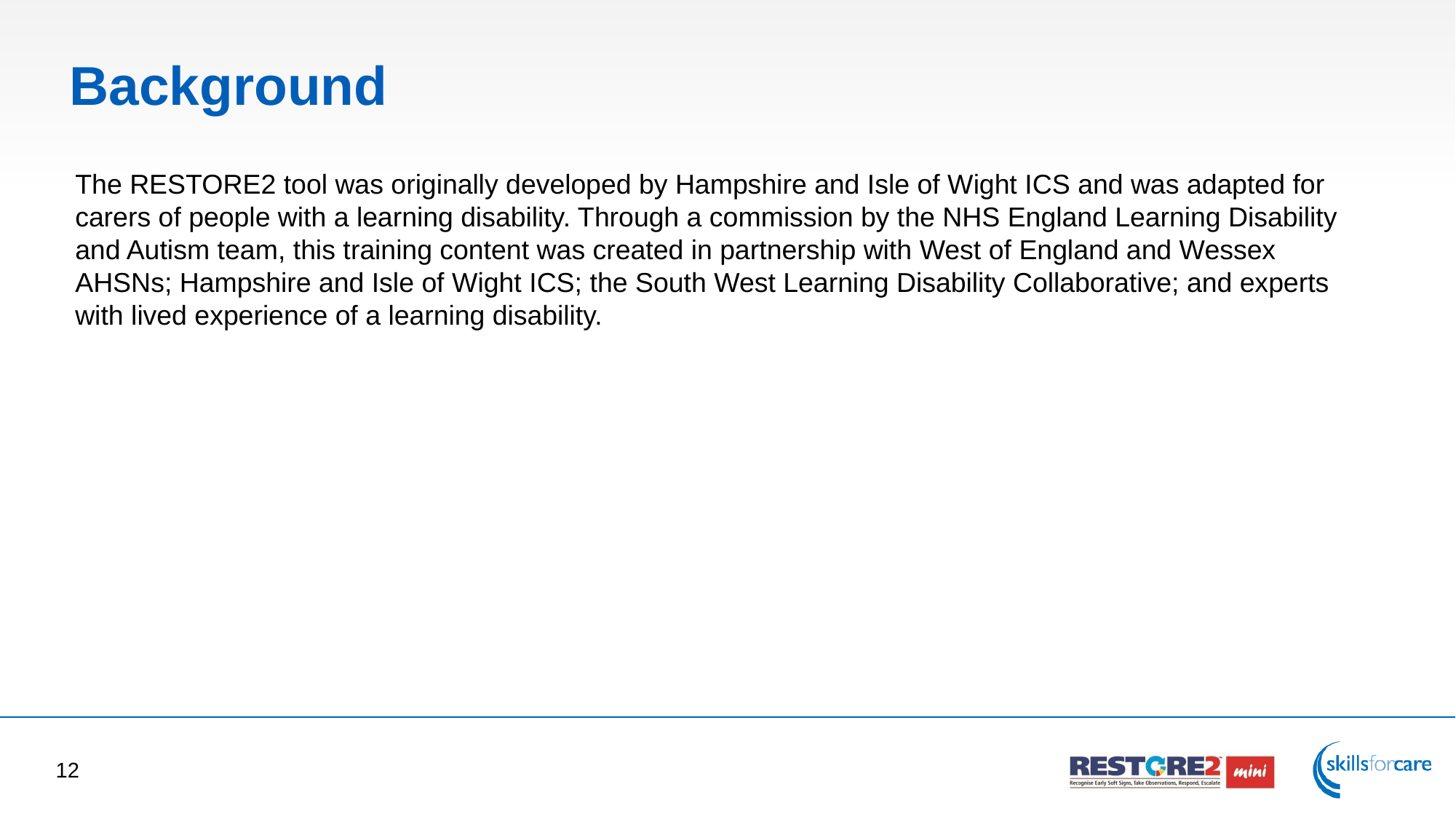

# Background
The RESTORE2 tool was originally developed by Hampshire and Isle of Wight ICS and was adapted for carers of people with a learning disability. Through a commission by the NHS England Learning Disability and Autism team, this training content was created in partnership with West of England and Wessex AHSNs; Hampshire and Isle of Wight ICS; the South West Learning Disability Collaborative; and experts with lived experience of a learning disability.